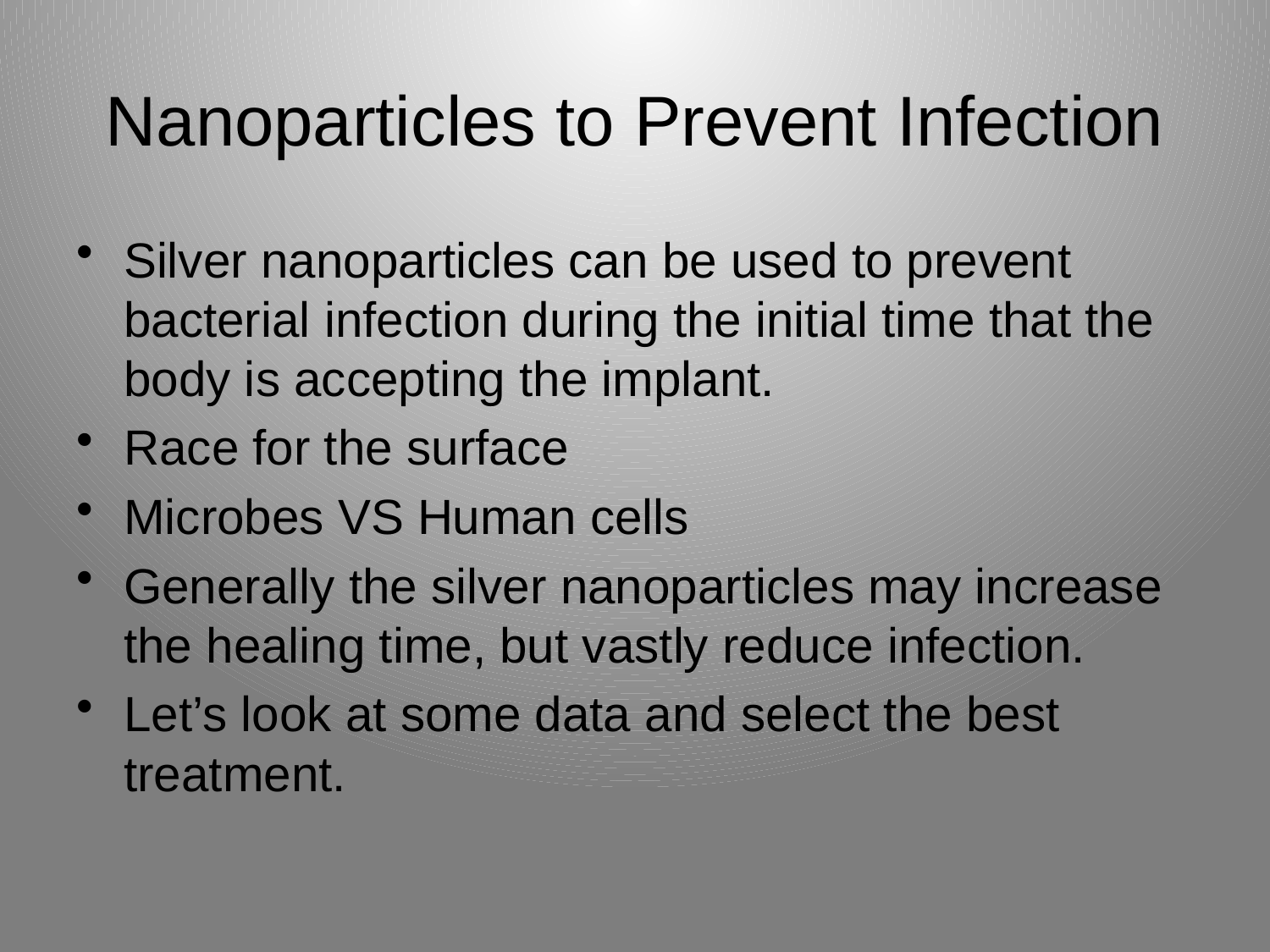

# Nanoparticles to Prevent Infection
Silver nanoparticles can be used to prevent bacterial infection during the initial time that the body is accepting the implant.
Race for the surface
Microbes VS Human cells
Generally the silver nanoparticles may increase the healing time, but vastly reduce infection.
Let’s look at some data and select the best treatment.